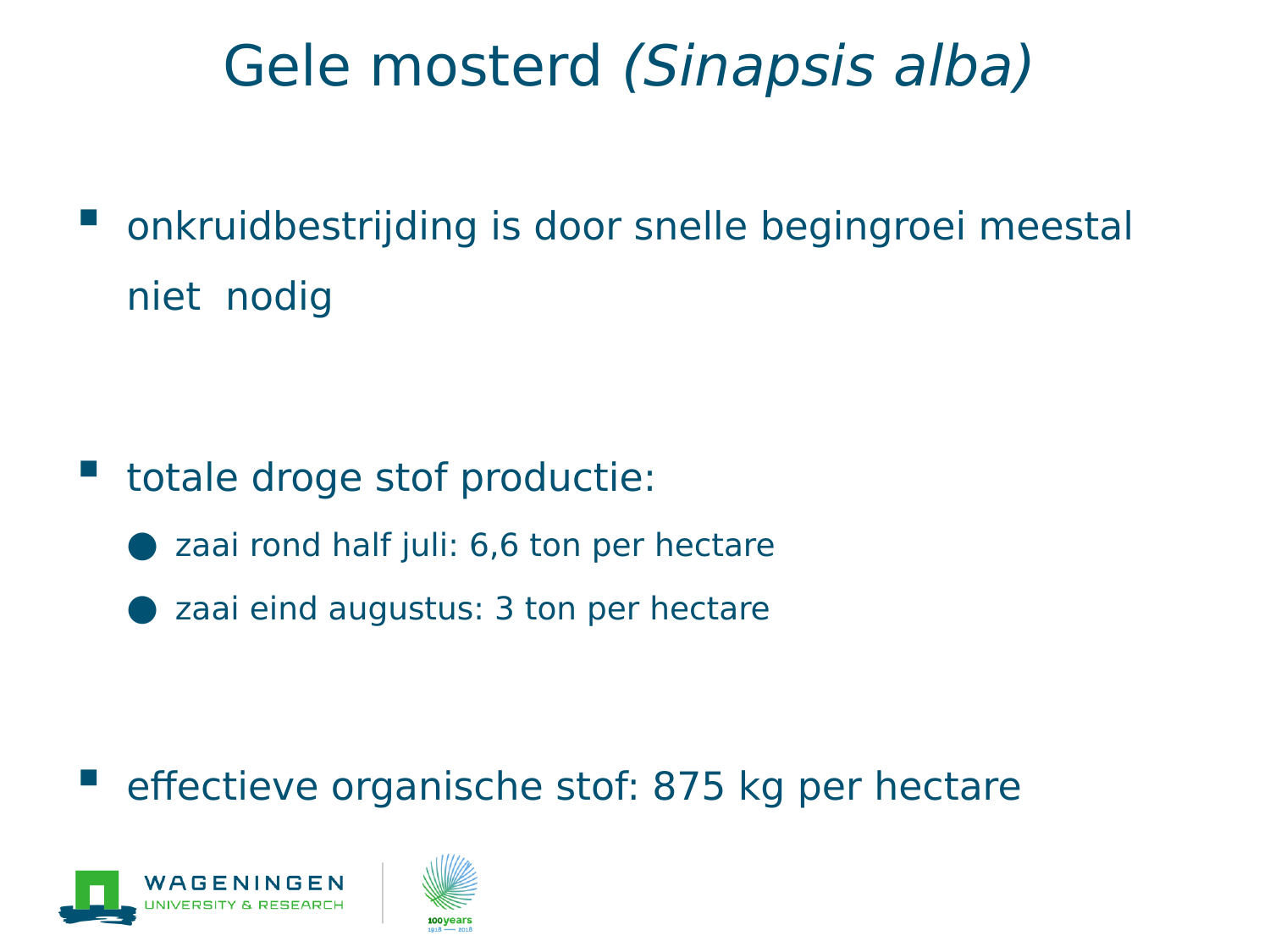

# Gele mosterd (Sinapsis alba)
onkruidbestrijding is door snelle begingroei meestal niet  nodig

totale droge stof productie:
zaai rond half juli: 6,6 ton per hectare
zaai eind augustus: 3 ton per hectare

effectieve organische stof: 875 kg per hectare